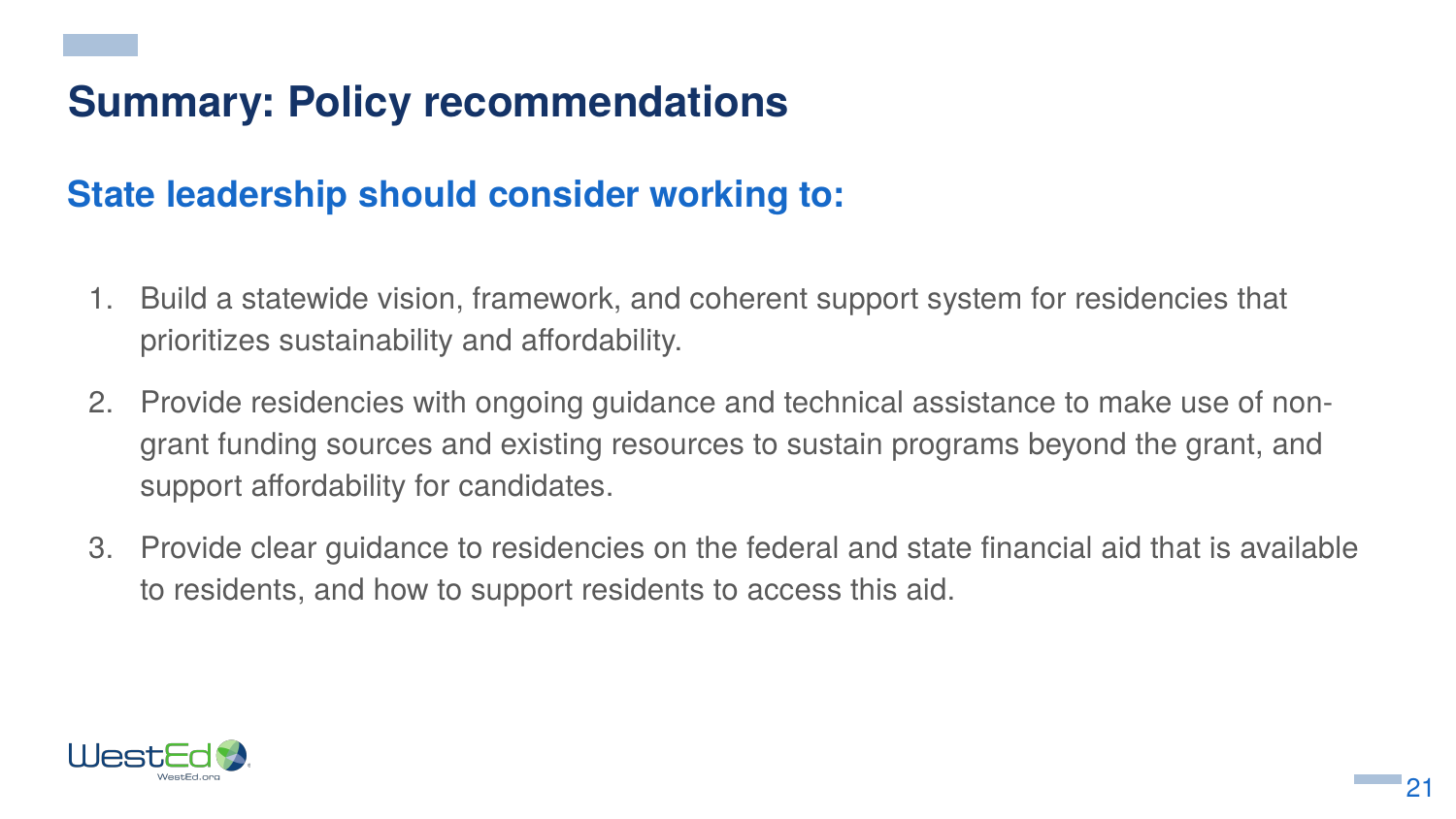

# Summary: Policy recommendations
State leadership should consider working to:

Build a statewide vision, framework, and coherent support system for residencies that prioritizes sustainability and affordability.
Provide residencies with ongoing guidance and technical assistance to make use of non-grant funding sources and existing resources to sustain programs beyond the grant, and support affordability for candidates.
Provide clear guidance to residencies on the federal and state financial aid that is available to residents, and how to support residents to access this aid.
21